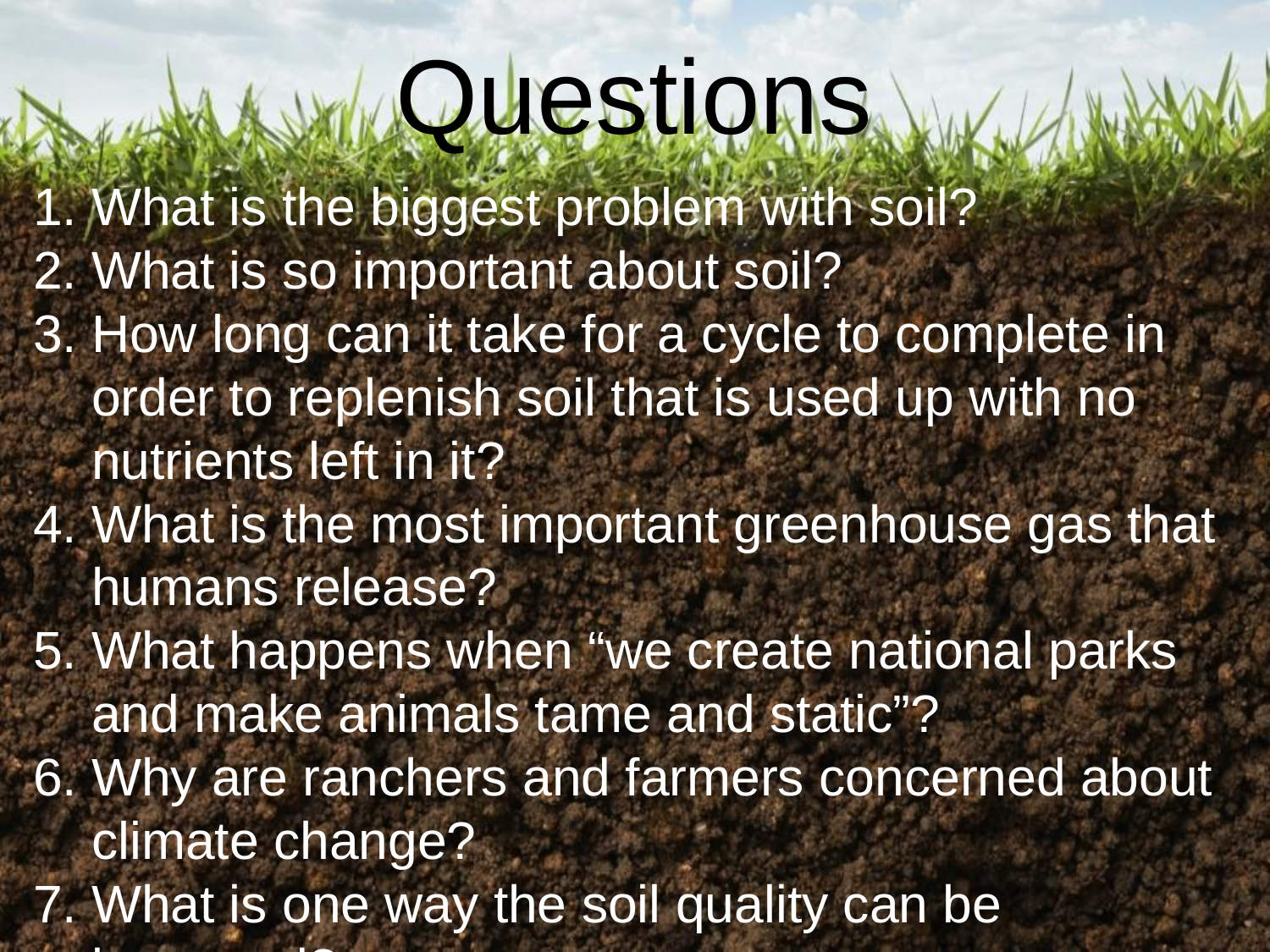

# Questions
What is the biggest problem with soil?
What is so important about soil?
How long can it take for a cycle to complete in order to replenish soil that is used up with no nutrients left in it?
What is the most important greenhouse gas that humans release?
What happens when “we create national parks and make animals tame and static”?
Why are ranchers and farmers concerned about climate change?
What is one way the soil quality can be improved?
Why do animals need to keep moving across the land?
How do we build a healthy soil to build a water supply?
Why is sustainability important and what can be done?